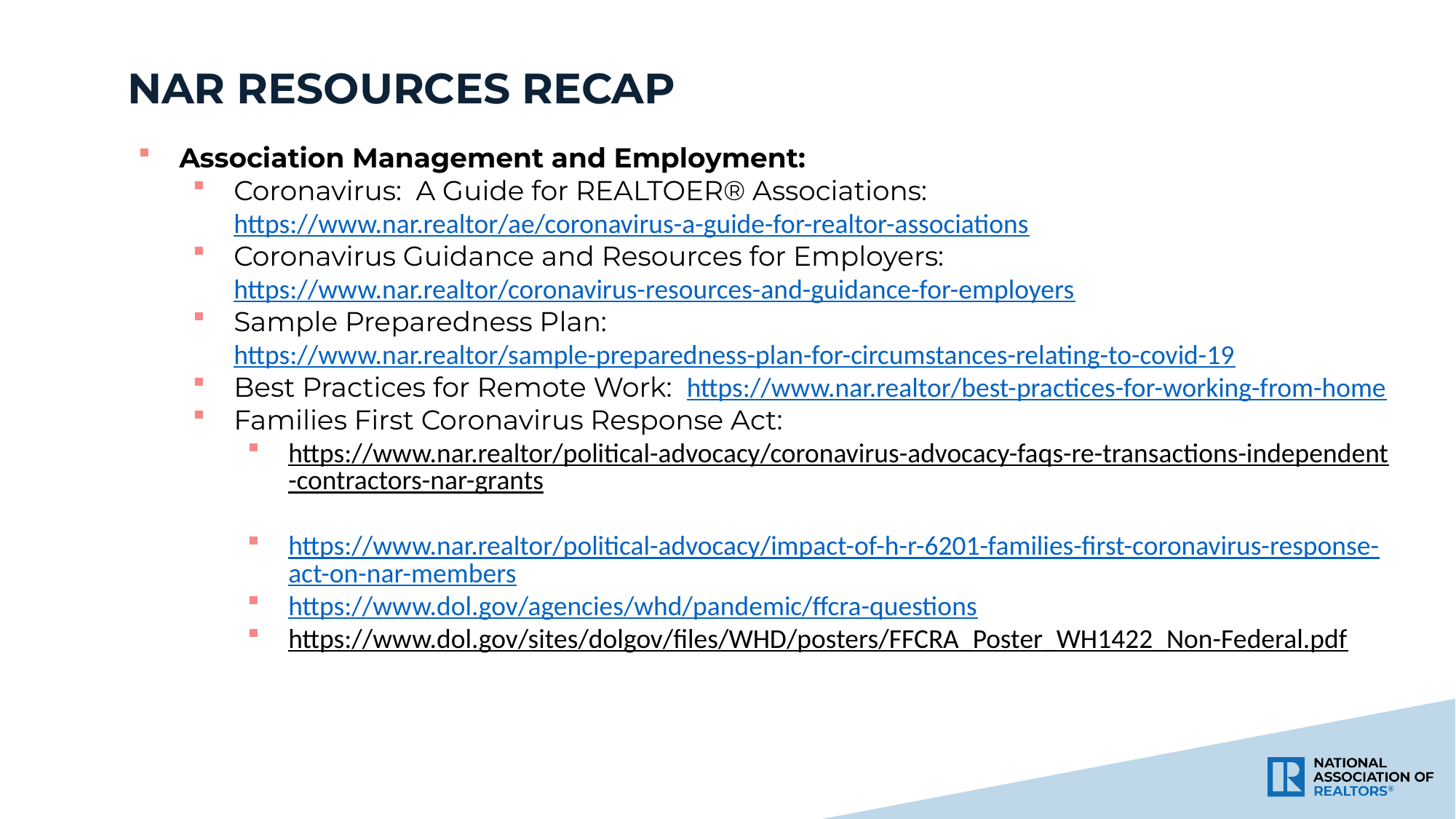

NAR RESOURCES RECAP

Association Management and Employment:
Coronavirus:  A Guide for REALTOER® Associations:  https://www.nar.realtor/ae/coronavirus-a-guide-for-realtor-associations
Coronavirus Guidance and Resources for Employers:  https://www.nar.realtor/coronavirus-resources-and-guidance-for-employers
Sample Preparedness Plan:  https://www.nar.realtor/sample-preparedness-plan-for-circumstances-relating-to-covid-19
Best Practices for Remote Work:  https://www.nar.realtor/best-practices-for-working-from-home
Families First Coronavirus Response Act:
https://www.nar.realtor/political-advocacy/coronavirus-advocacy-faqs-re-transactions-independent-contractors-nar-grants
https://www.nar.realtor/political-advocacy/impact-of-h-r-6201-families-first-coronavirus-response-act-on-nar-members
https://www.dol.gov/agencies/whd/pandemic/ffcra-questions
https://www.dol.gov/sites/dolgov/files/WHD/posters/FFCRA_Poster_WH1422_Non-Federal.pdf